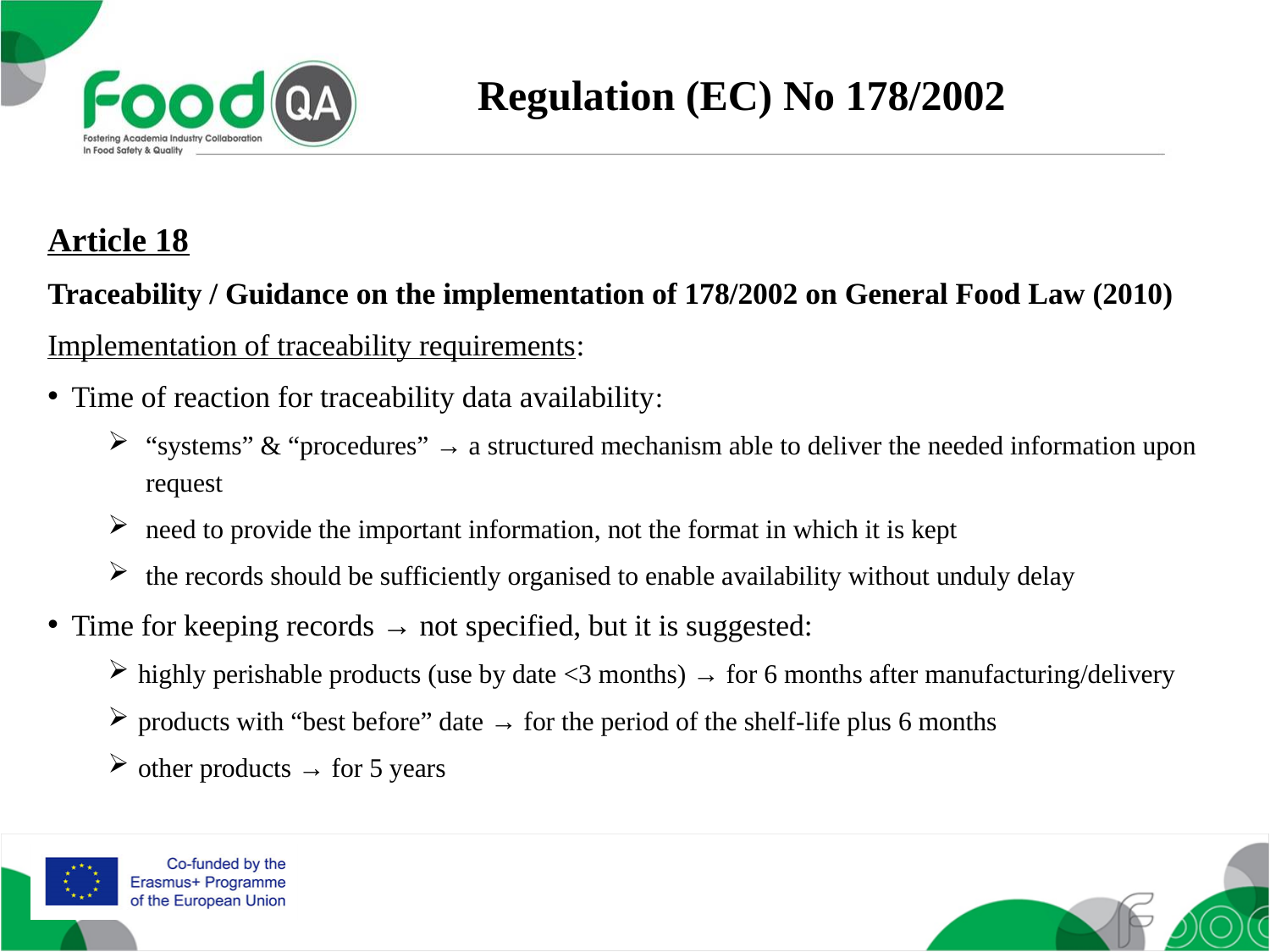

Regulation (EC) No 178/2002
Article 18
Traceability / Guidance on the implementation of 178/2002 on General Food Law (2010)
Implementation of traceability requirements:
Time of reaction for traceability data availability:
“systems” & “procedures” → a structured mechanism able to deliver the needed information upon request
need to provide the important information, not the format in which it is kept
the records should be sufficiently organised to enable availability without unduly delay
Time for keeping records → not specified, but it is suggested:
highly perishable products (use by date <3 months) → for 6 months after manufacturing/delivery
products with “best before” date → for the period of the shelf-life plus 6 months
other products → for 5 years